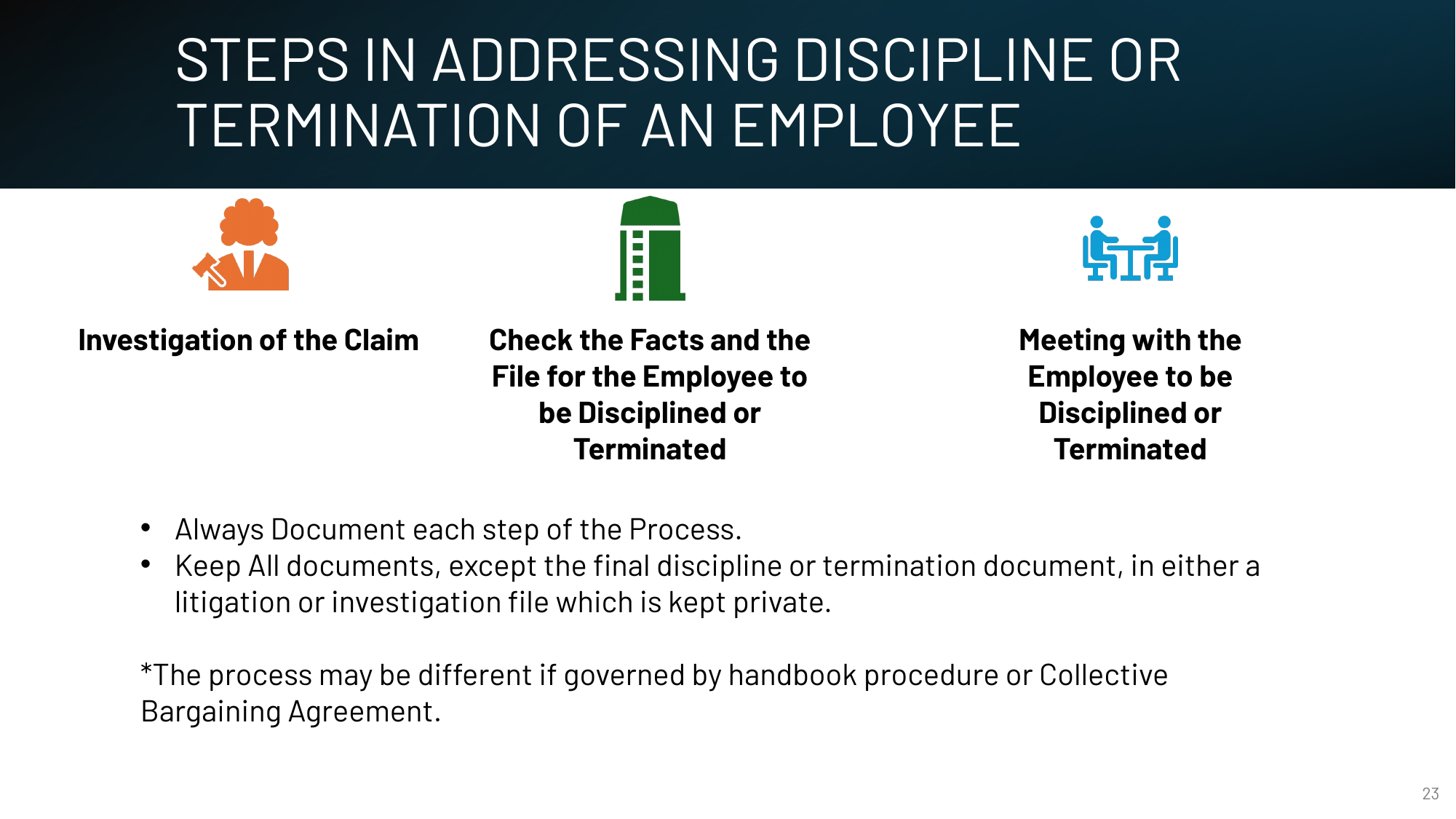

# STEPS IN ADDRESSING DISCIPLINE OR TERMINATION OF AN EMPLOYEE
Investigation of the Claim
Check the Facts and the File for the Employee to be Disciplined or Terminated
Meeting with the Employee to be Disciplined or Terminated
Always Document each step of the Process.
Keep All documents, except the final discipline or termination document, in either a litigation or investigation file which is kept private.

*The process may be different if governed by handbook procedure or Collective Bargaining Agreement.

23